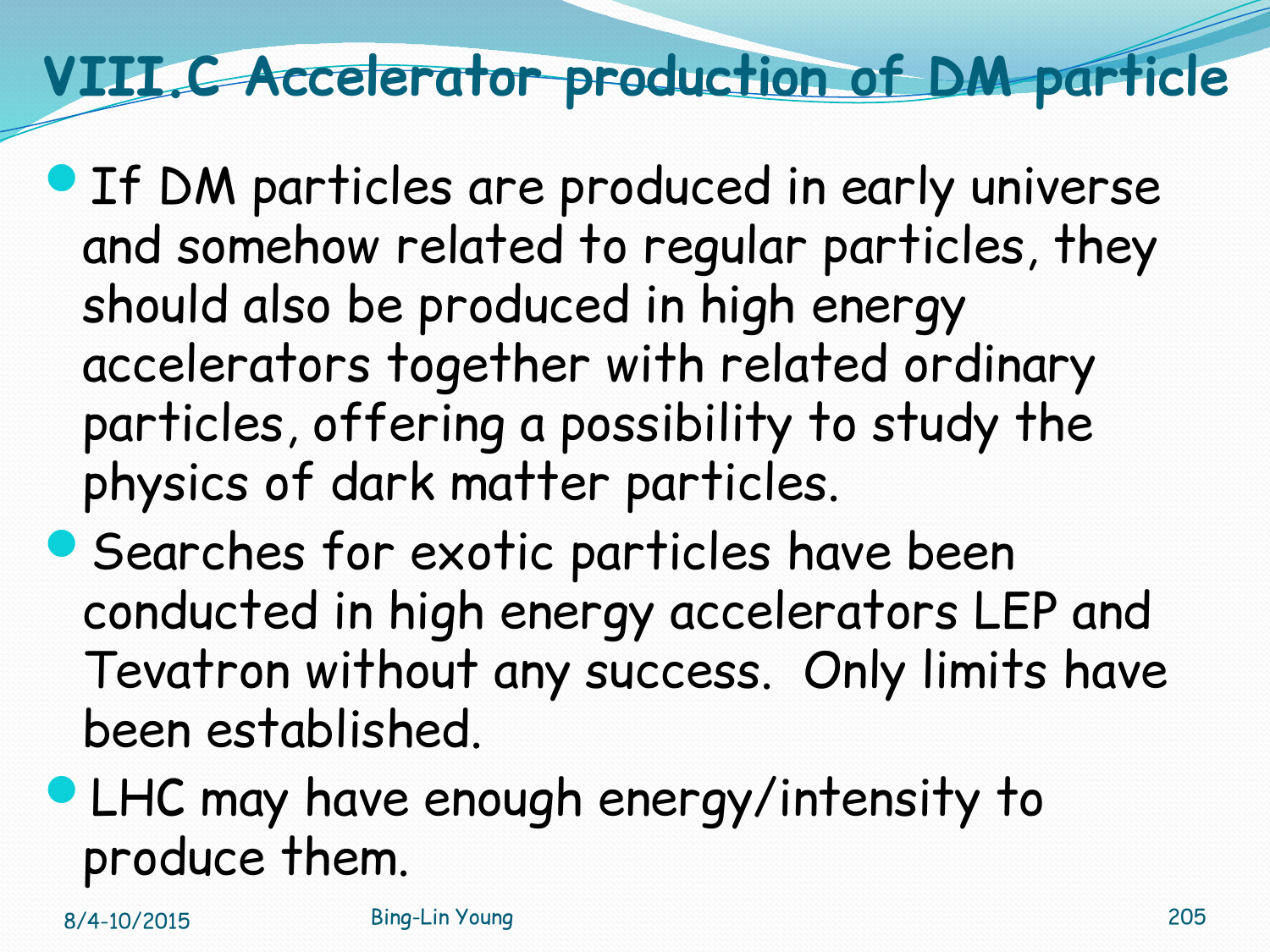

# VIII.C Accelerator production of DM particle
If DM particles are produced in early universe and somehow related to regular particles, they should also be produced in high energy accelerators together with related ordinary particles, offering a possibility to study the physics of dark matter particles.
Searches for exotic particles have been conducted in high energy accelerators LEP and Tevatron without any success.  Only limits have been established.
LHC may have enough energy/intensity to produce them.
8/4-10/2015
Bing-Lin Young
205